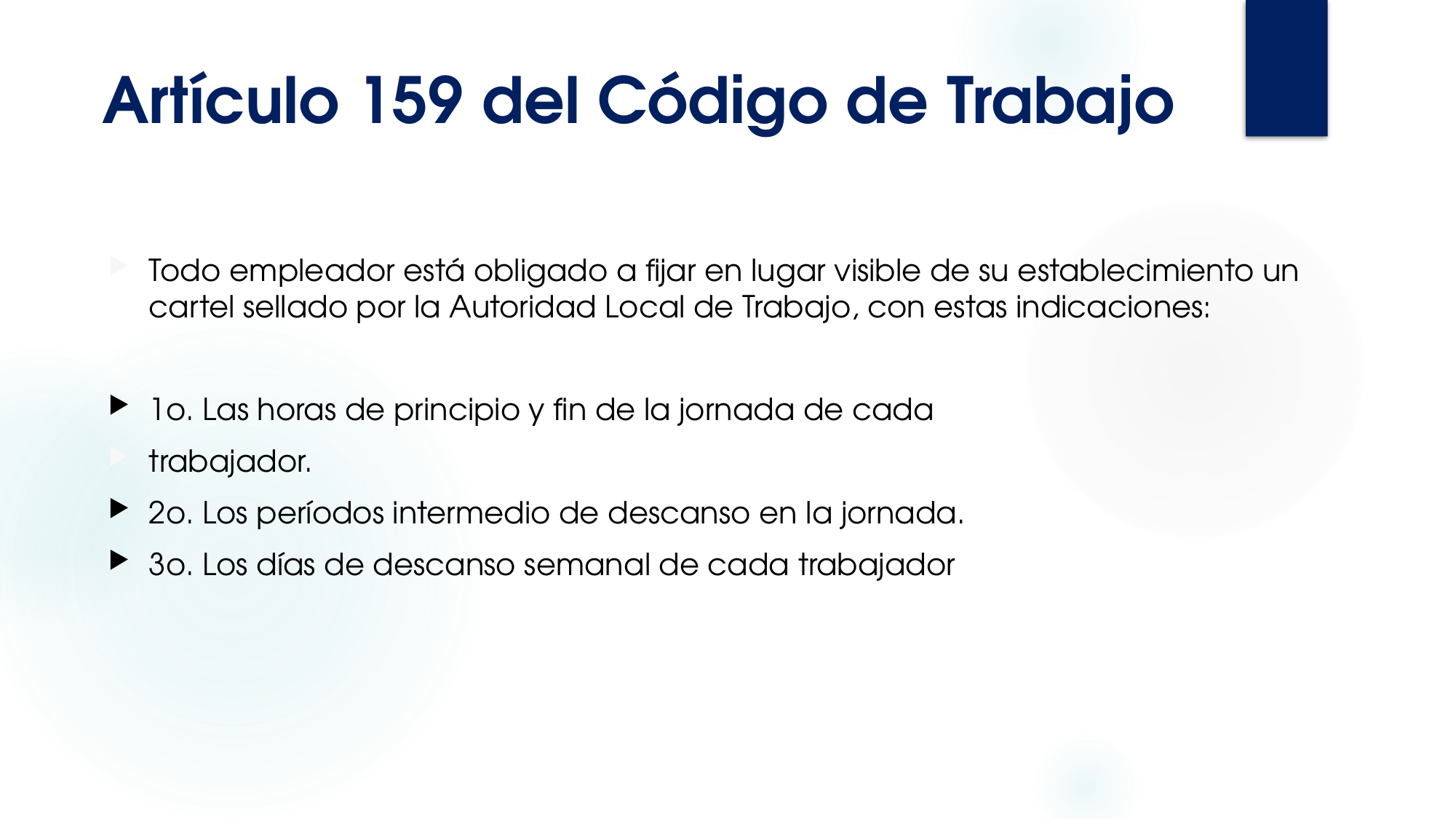

# Artículo 159 del Código de Trabajo
Todo empleador está obligado a fijar en lugar visible de su establecimiento un cartel sellado por la Autoridad Local de Trabajo, con estas indicaciones:

1o. Las horas de principio y fin de la jornada de cada
trabajador.
2o. Los períodos intermedio de descanso en la jornada.
3o. Los días de descanso semanal de cada trabajador